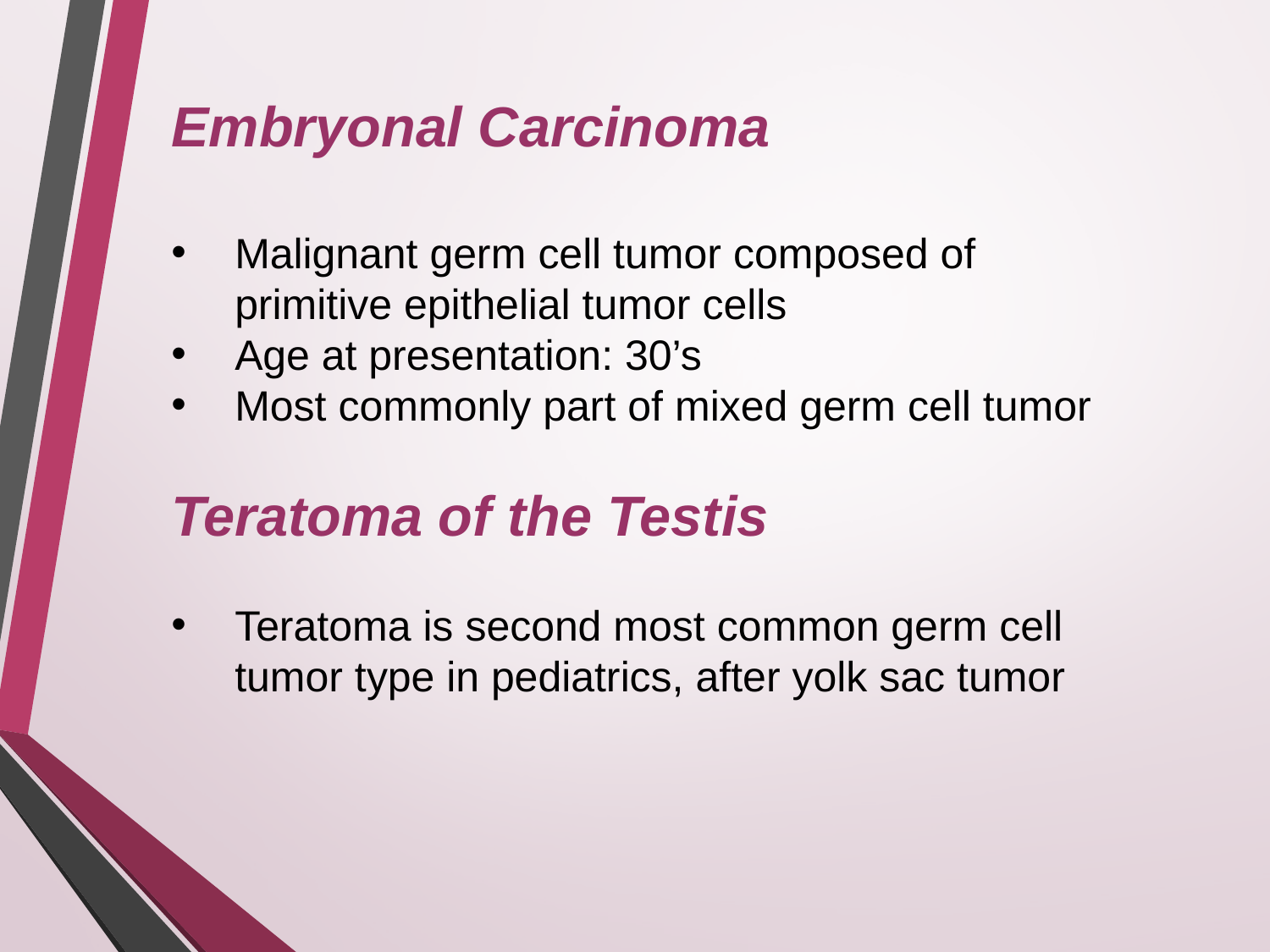

#
Embryonal Carcinoma

Malignant germ cell tumor composed of primitive epithelial tumor cells
Age at presentation: 30’s
Most commonly part of mixed germ cell tumor

Teratoma of the Testis

Teratoma is second most common germ cell tumor type in pediatrics, after yolk sac tumor